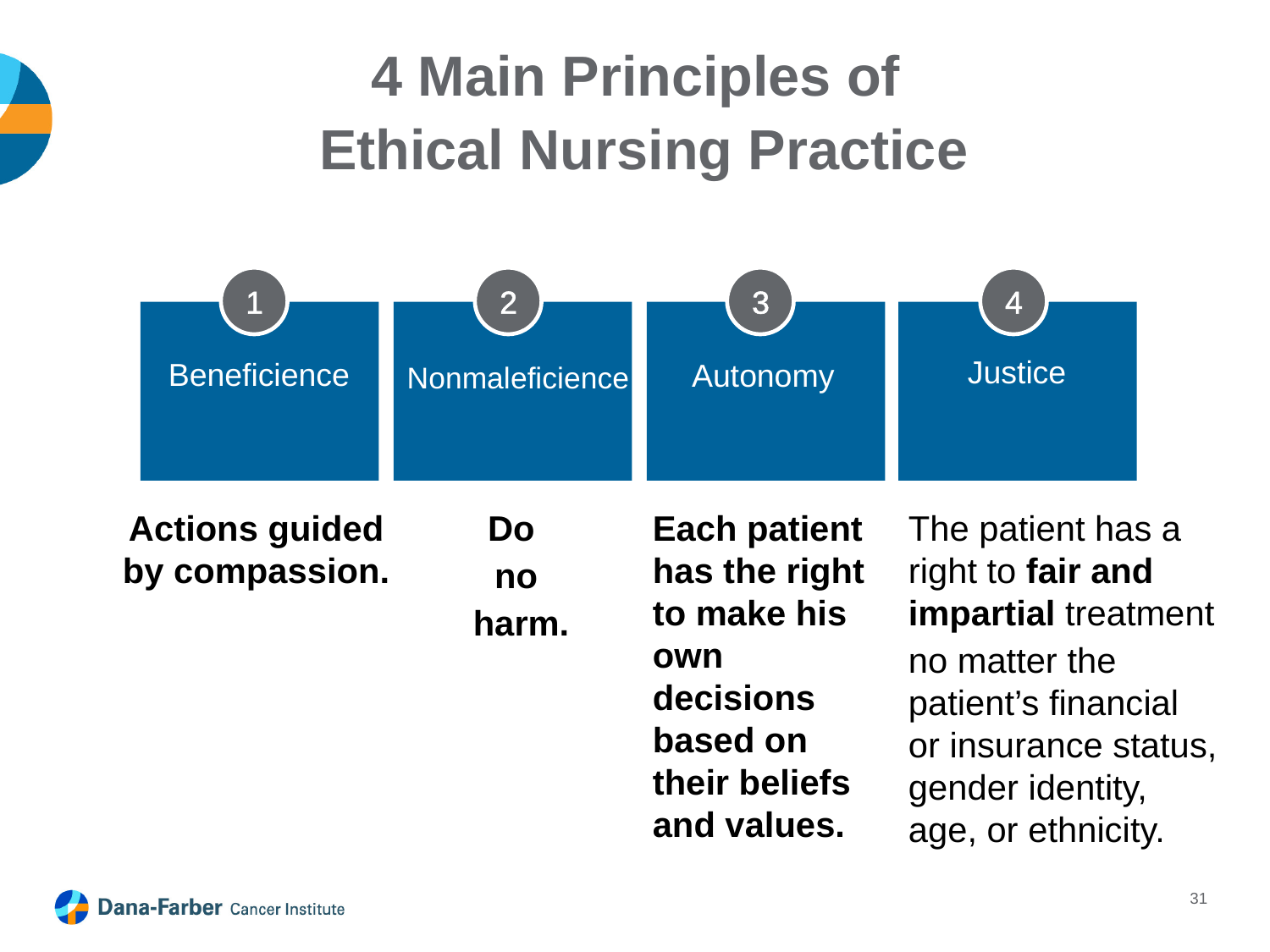

4 Main Principles of
Ethical Nursing Practice
Justice
Nonmaleficience
Beneficience
Autonomy
Each patient has the right to make his own  decisions based on their beliefs and values.
Actions guided by compassion.
Do
no
 harm.
The patient has a right to fair and impartial treatment
no matter the patient’s financial or insurance status, gender identity, age, or ethnicity.